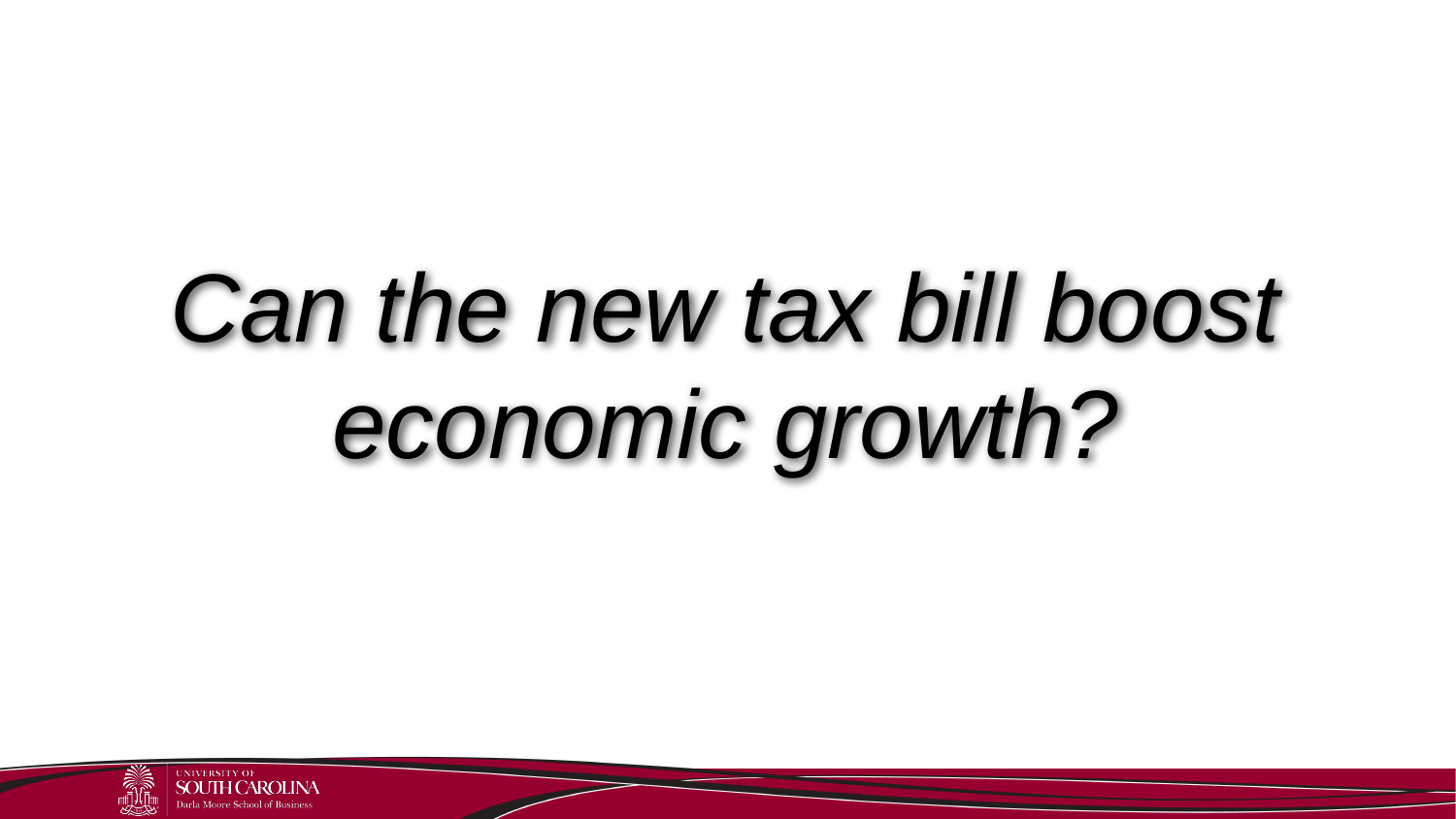

Can the new tax bill boost economic growth?